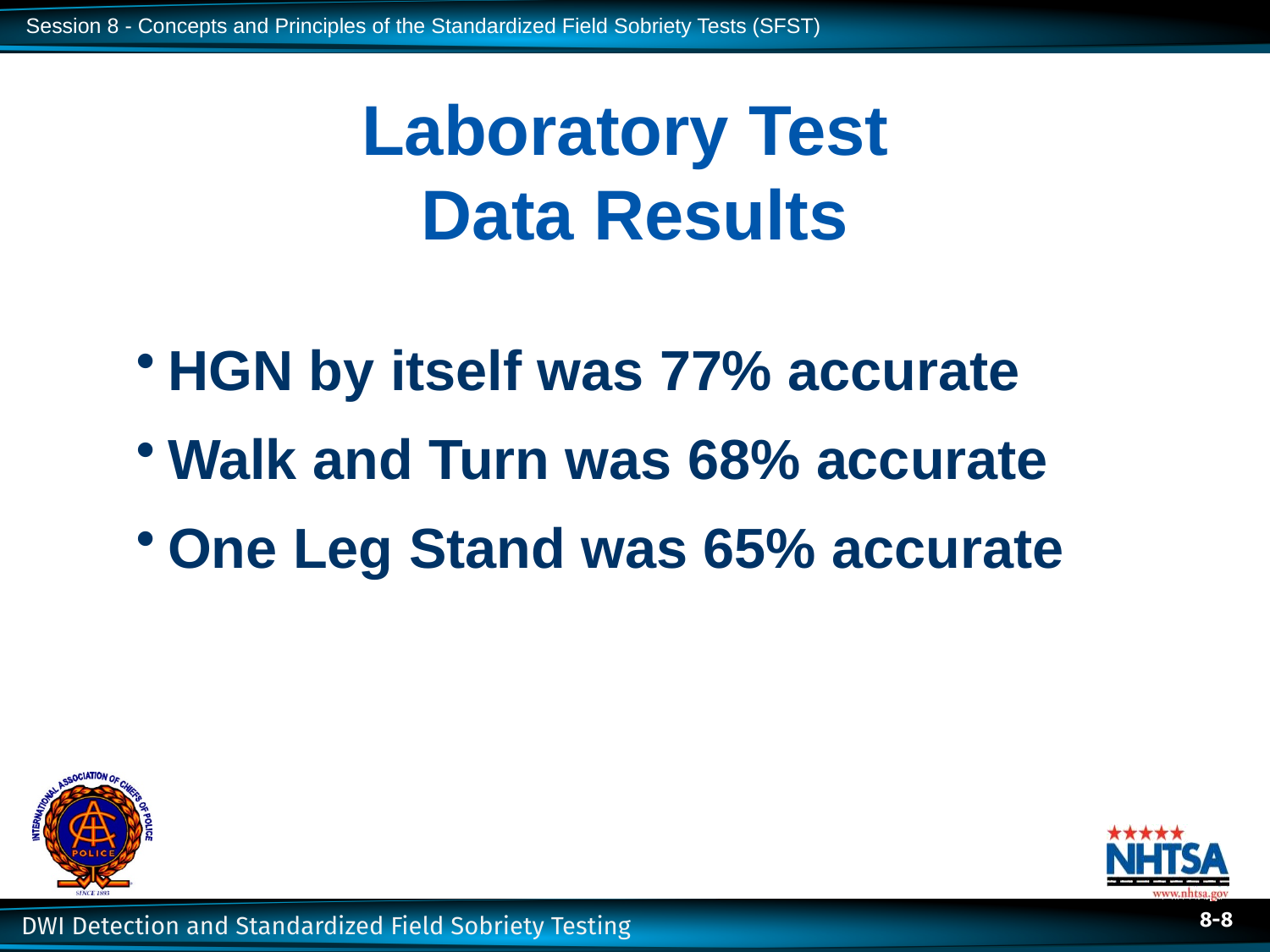

# Laboratory Test Data Results

HGN by itself was 77% accurate
Walk and Turn was 68% accurate
One Leg Stand was 65% accurate

8-8